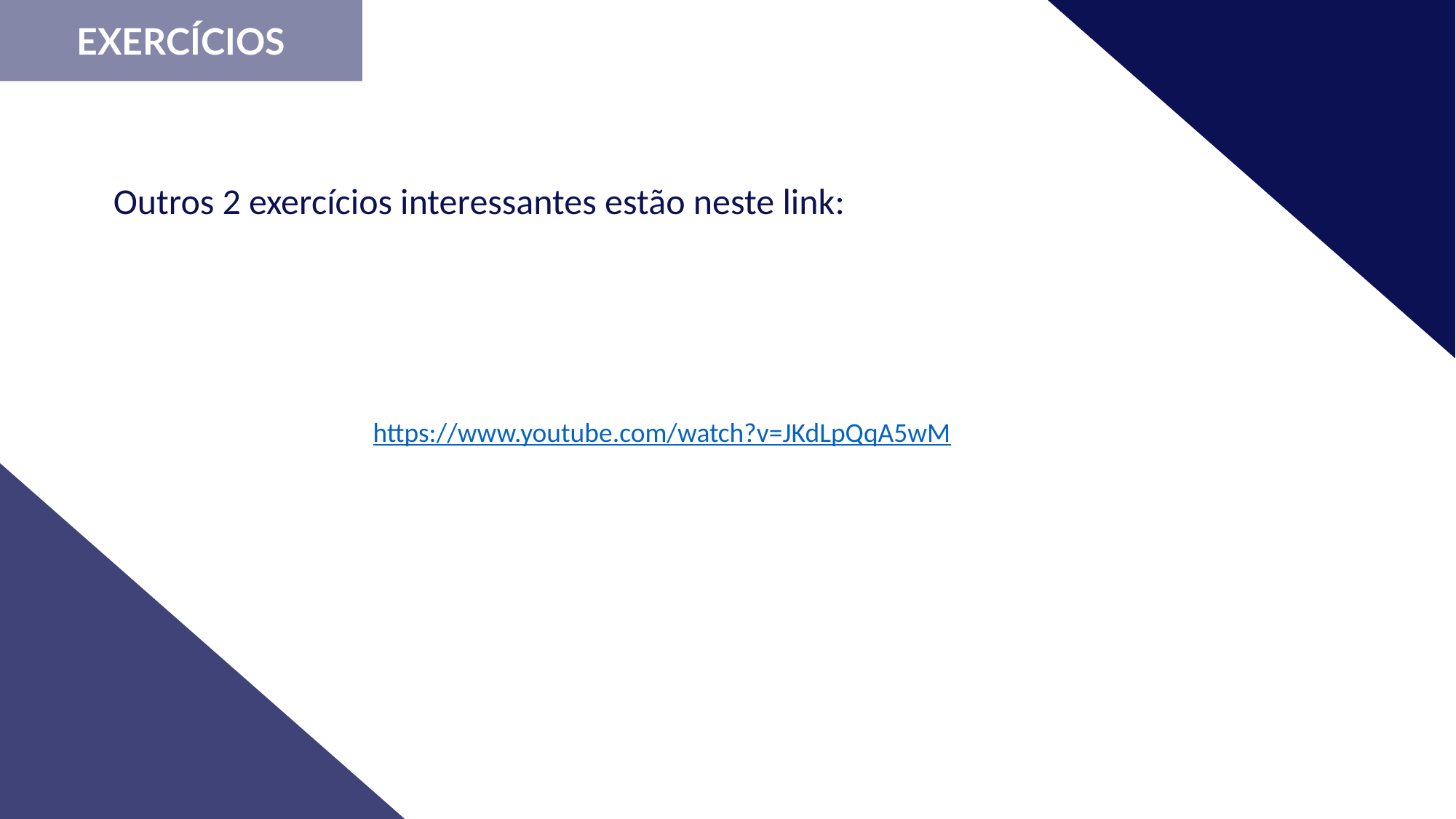

EXERCÍCIOS

Outros 2 exercícios interessantes estão neste link:
https://www.youtube.com/watch?v=JKdLpQqA5wM